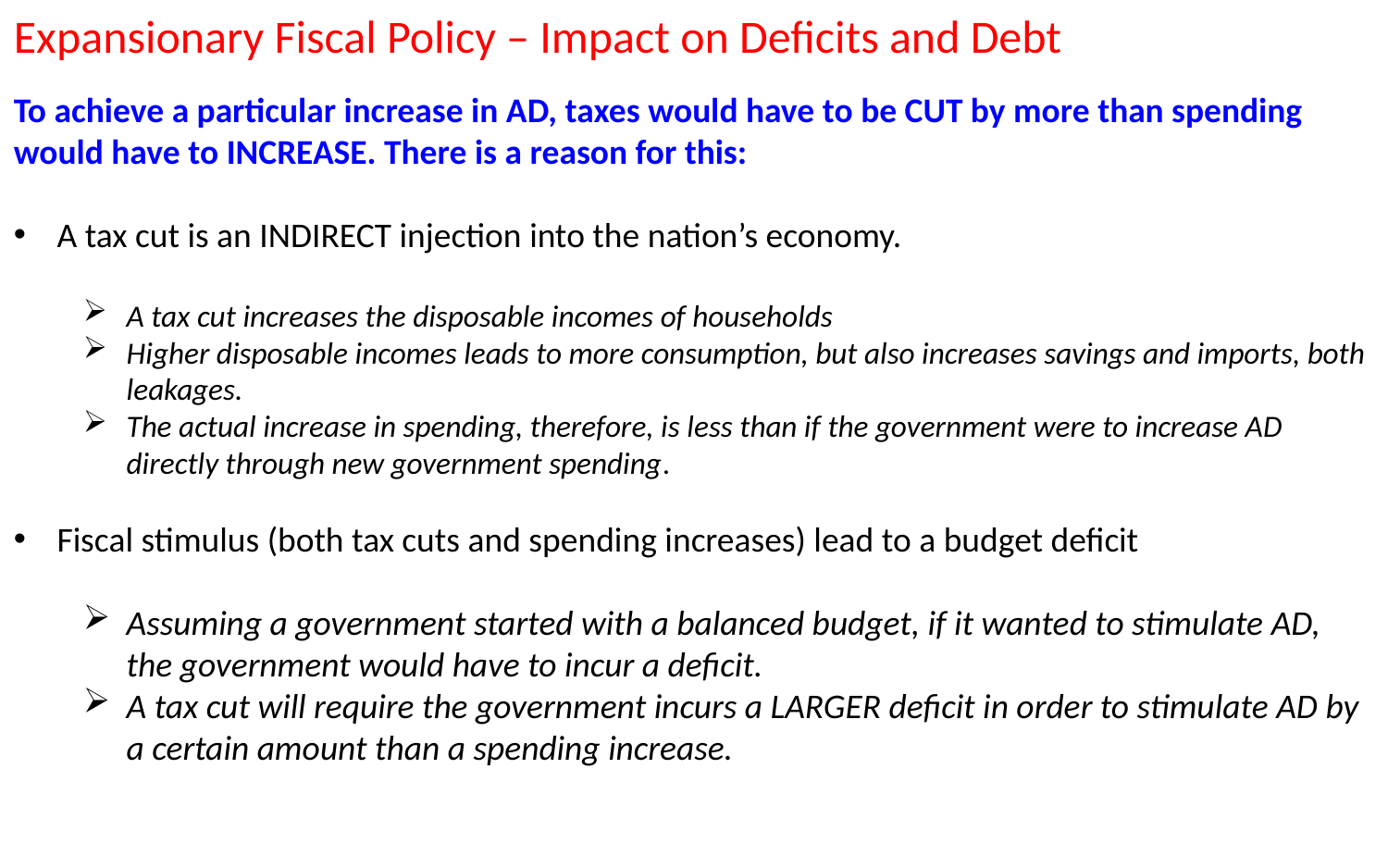

Expansionary Fiscal Policy – Impact on Deficits and Debt

To achieve a particular increase in AD, taxes would have to be CUT by more than spending would have to INCREASE. There is a reason for this:

A tax cut is an INDIRECT injection into the nation’s economy.

A tax cut increases the disposable incomes of households
Higher disposable incomes leads to more consumption, but also increases savings and imports, both leakages.
The actual increase in spending, therefore, is less than if the government were to increase AD directly through new government spending.

Fiscal stimulus (both tax cuts and spending increases) lead to a budget deficit

Assuming a government started with a balanced budget, if it wanted to stimulate AD, the government would have to incur a deficit.
A tax cut will require the government incurs a LARGER deficit in order to stimulate AD by a certain amount than a spending increase.